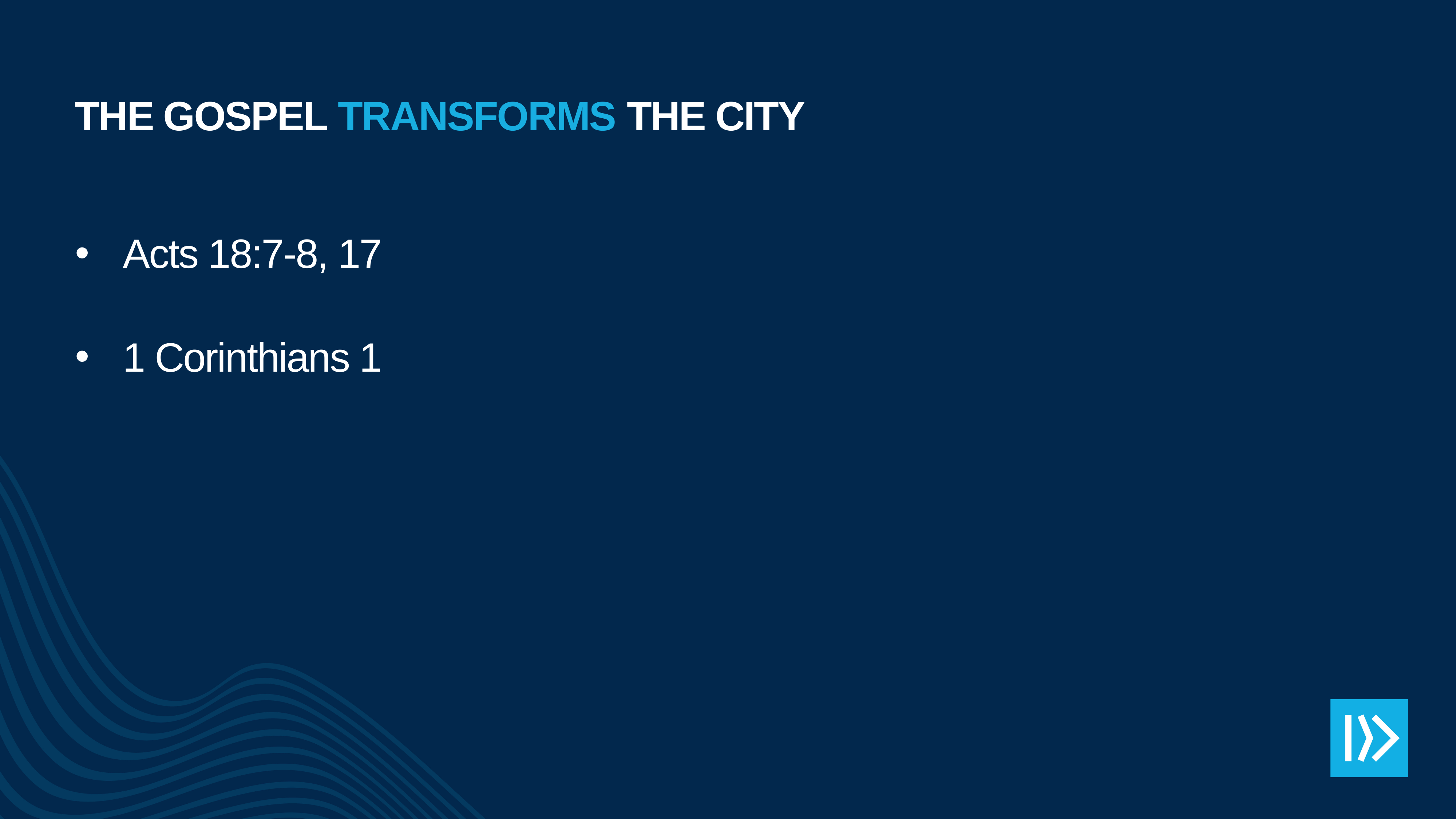

The gospel transforms the city
 Acts 18:7-8, 17

 1 Corinthians 1